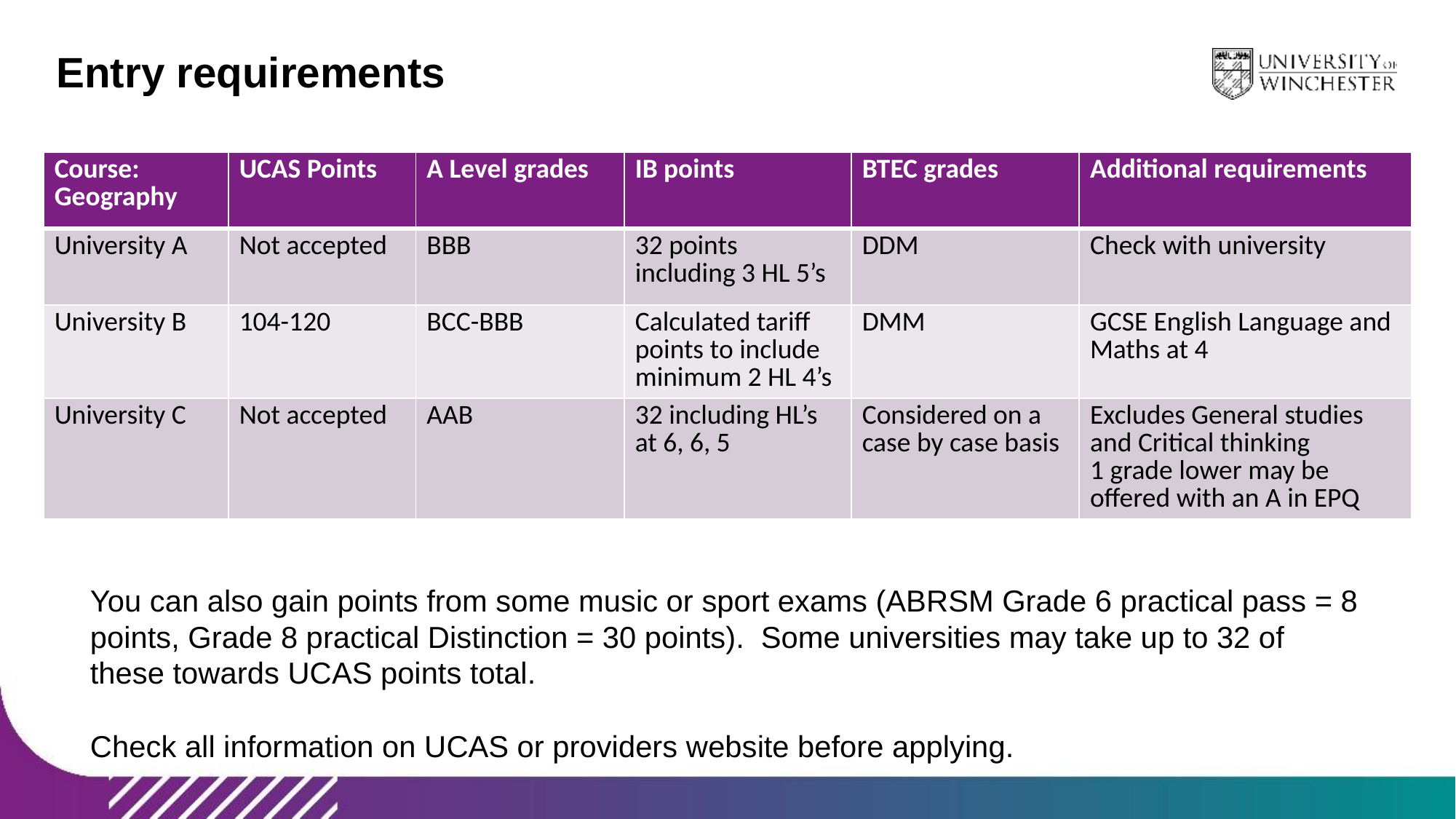

# Entry requirements

| Course: Geography | UCAS Points | A Level grades | IB points | BTEC grades | Additional requirements |
| --- | --- | --- | --- | --- | --- |
| University A | Not accepted | BBB | 32 points including 3 HL 5’s | DDM | Check with university |
| University B | 104-120 | BCC-BBB | Calculated tariff points to include minimum 2 HL 4’s | DMM | GCSE English Language and Maths at 4 |
| University C | Not accepted | AAB | 32 including HL’s at 6, 6, 5 | Considered on a case by case basis | Excludes General studies and Critical thinking 1 grade lower may be offered with an A in EPQ |
You can also gain points from some music or sport exams (ABRSM Grade 6 practical pass = 8 points, Grade 8 practical Distinction = 30 points).  Some universities may take up to 32 of these towards UCAS points total.

Check all information on UCAS or providers website before applying.